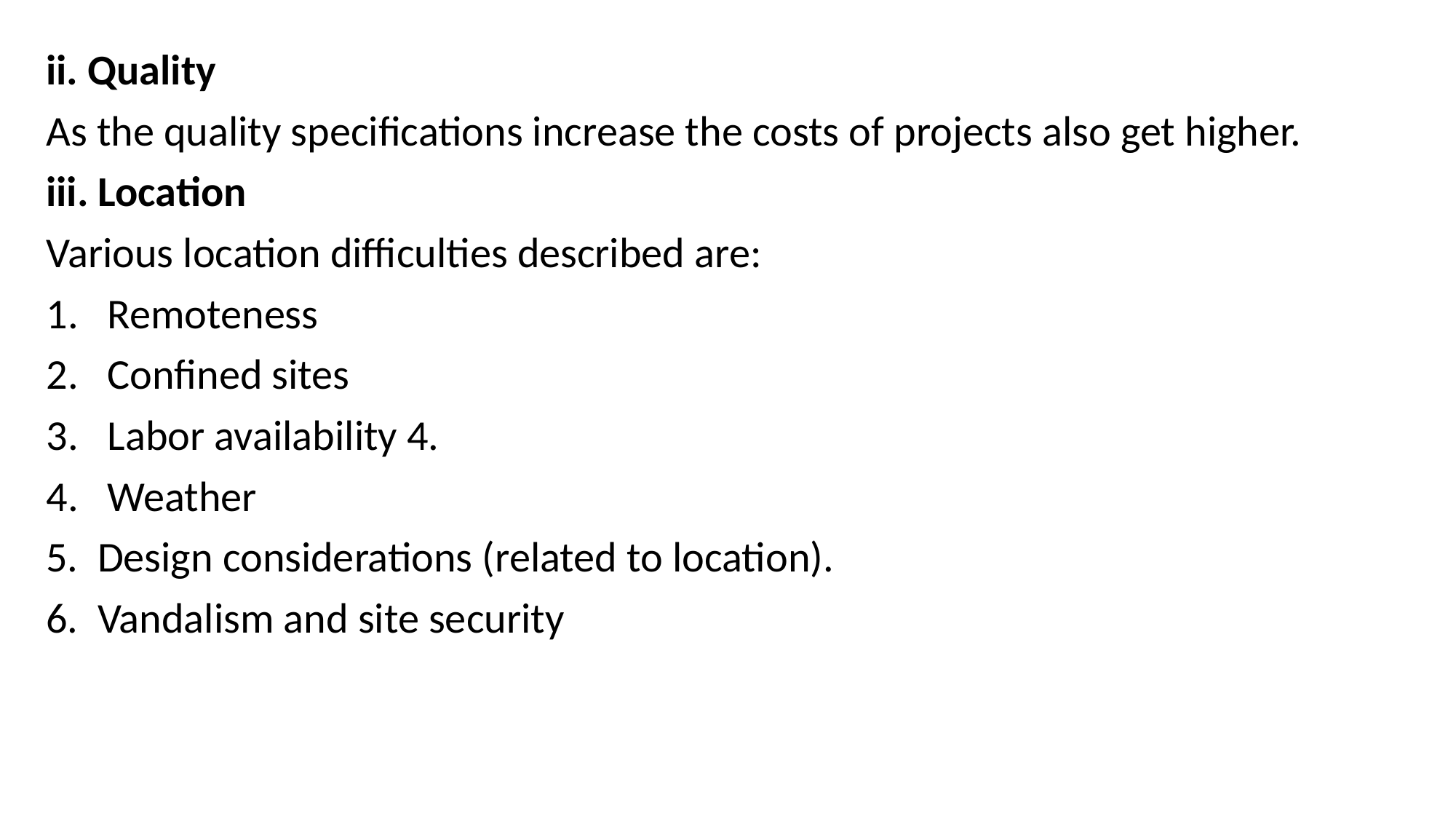

ii. Quality
As the quality specifications increase the costs of projects also get higher.
iii. Location
Various location difficulties described are:
Remoteness
Confined sites
Labor availability 4.
Weather
5.  Design considerations (related to location).
6.  Vandalism and site security